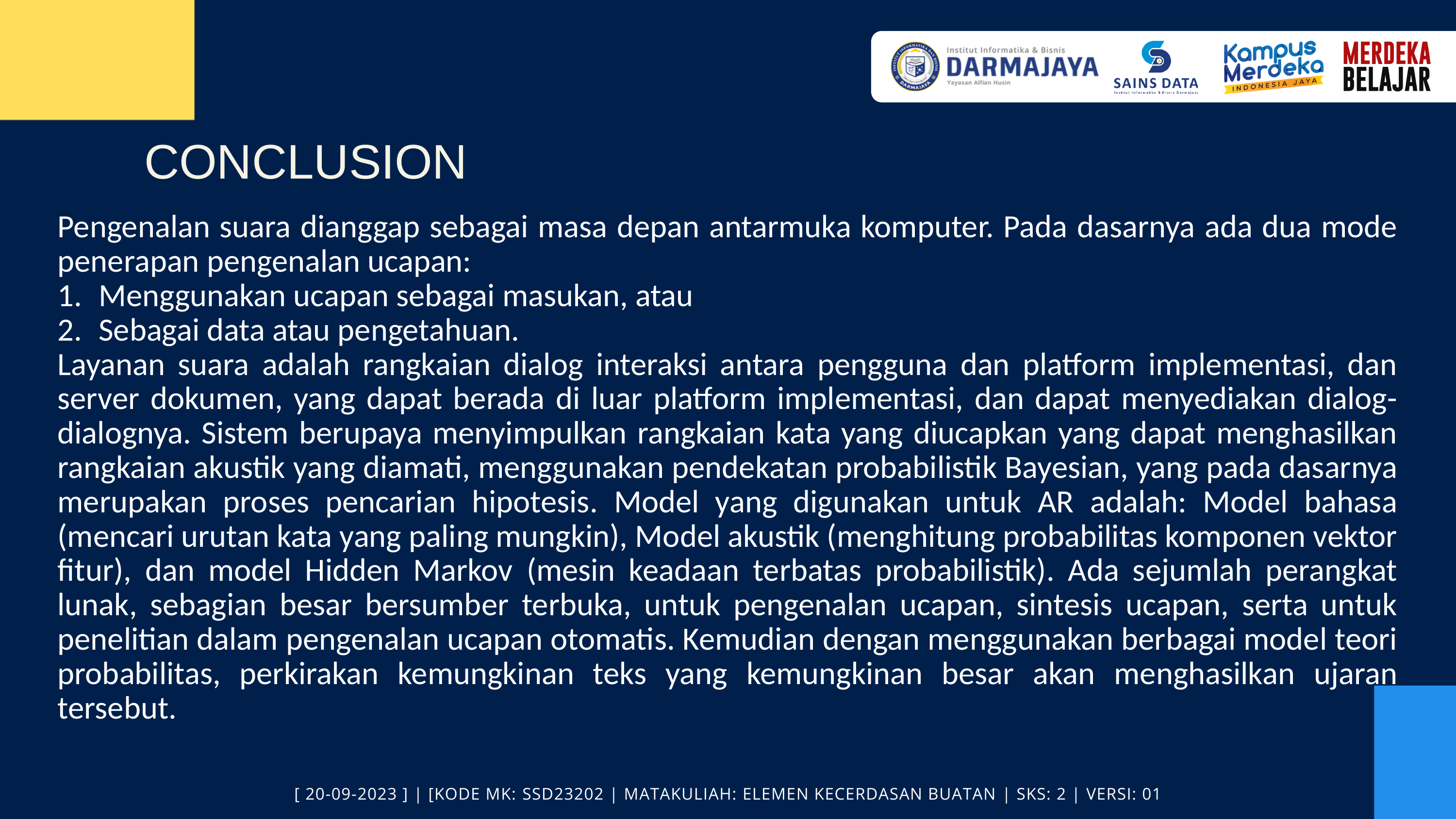

CONCLUSION
Pengenalan suara dianggap sebagai masa depan antarmuka komputer. Pada dasarnya ada dua mode penerapan pengenalan ucapan:
Menggunakan ucapan sebagai masukan, atau
Sebagai data atau pengetahuan.
Layanan suara adalah rangkaian dialog interaksi antara pengguna dan platform implementasi, dan server dokumen, yang dapat berada di luar platform implementasi, dan dapat menyediakan dialog-dialognya. Sistem berupaya menyimpulkan rangkaian kata yang diucapkan yang dapat menghasilkan rangkaian akustik yang diamati, menggunakan pendekatan probabilistik Bayesian, yang pada dasarnya merupakan proses pencarian hipotesis. Model yang digunakan untuk AR adalah: Model bahasa (mencari urutan kata yang paling mungkin), Model akustik (menghitung probabilitas komponen vektor fitur), dan model Hidden Markov (mesin keadaan terbatas probabilistik). Ada sejumlah perangkat lunak, sebagian besar bersumber terbuka, untuk pengenalan ucapan, sintesis ucapan, serta untuk penelitian dalam pengenalan ucapan otomatis. Kemudian dengan menggunakan berbagai model teori probabilitas, perkirakan kemungkinan teks yang kemungkinan besar akan menghasilkan ujaran tersebut.

[ 20-09-2023 ] | [KODE MK: SSD23202 | MATAKULIAH: ELEMEN KECERDASAN BUATAN | SKS: 2 | VERSI: 01